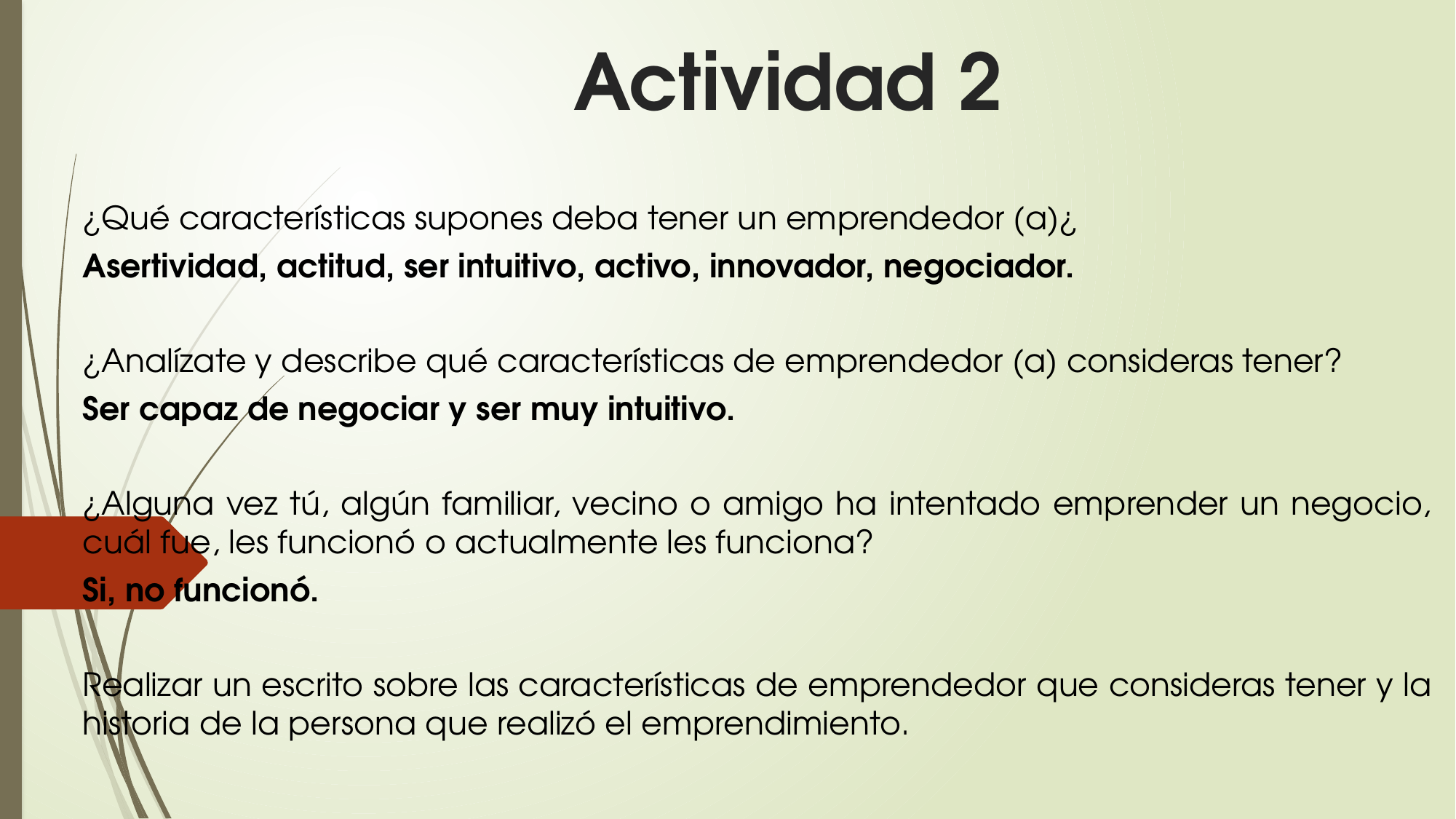

# Actividad 2
¿Qué características supones deba tener un emprendedor (a)¿
Asertividad, actitud, ser intuitivo, activo, innovador, negociador.

¿Analízate y describe qué características de emprendedor (a) consideras tener?
Ser capaz de negociar y ser muy intuitivo.

¿Alguna vez tú, algún familiar, vecino o amigo ha intentado emprender un negocio, cuál fue, les funcionó o actualmente les funciona?
Si, no funcionó.

Realizar un escrito sobre las características de emprendedor que consideras tener y la historia de la persona que realizó el emprendimiento.